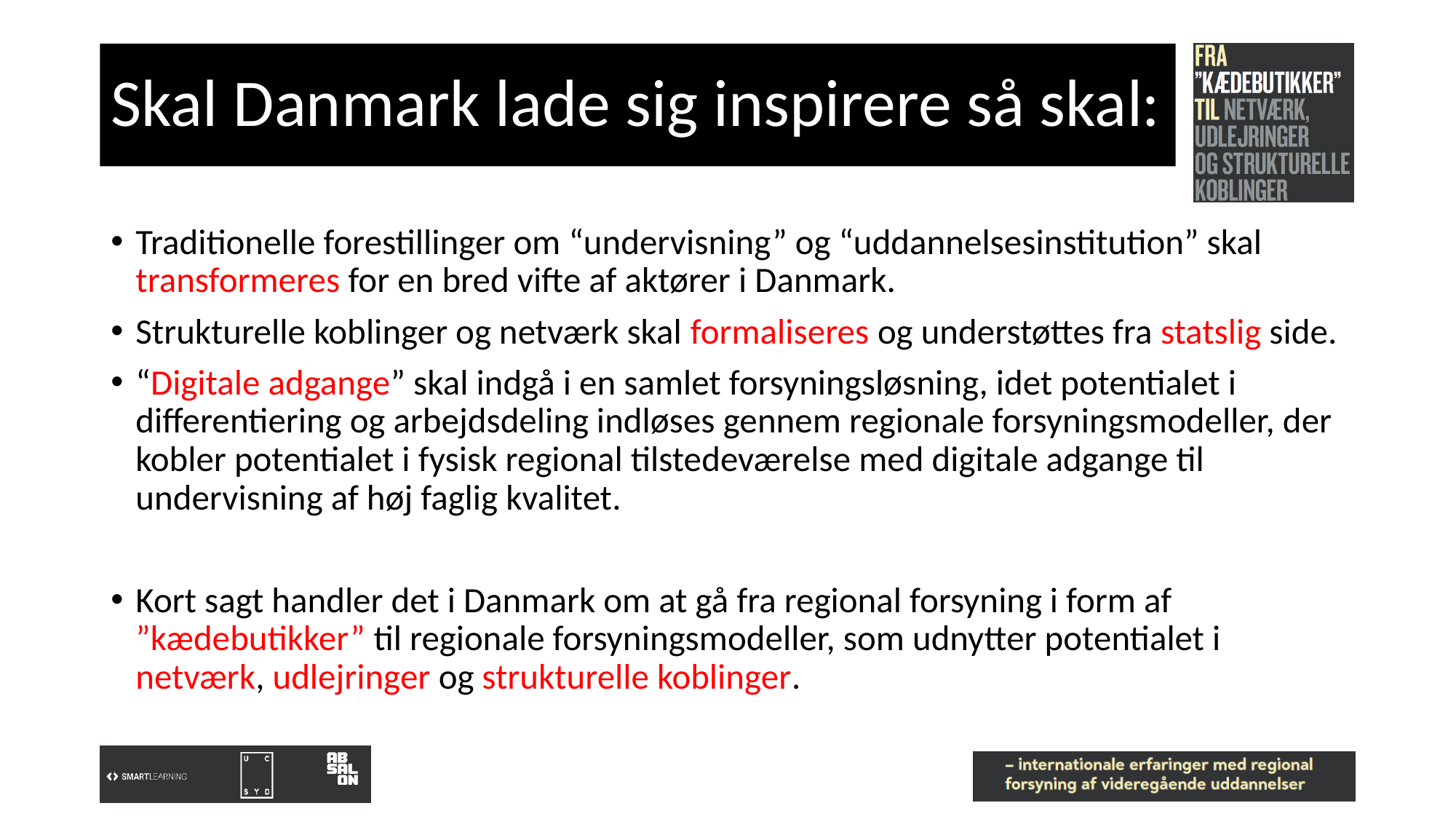

# Skal Danmark lade sig inspirere så skal:
Traditionelle forestillinger om “undervisning” og “uddannelsesinstitution” skal transformeres for en bred vifte af aktører i Danmark.
Strukturelle koblinger og netværk skal formaliseres og understøttes fra statslig side.
“Digitale adgange” skal indgå i en samlet forsyningsløsning, idet potentialet i differentiering og arbejdsdeling indløses gennem regionale forsyningsmodeller, der kobler potentialet i fysisk regional tilstedeværelse med digitale adgange til undervisning af høj faglig kvalitet.

Kort sagt handler det i Danmark om at gå fra regional forsyning i form af ”kædebutikker” til regionale forsyningsmodeller, som udnytter potentialet i netværk, udlejringer og strukturelle koblinger.